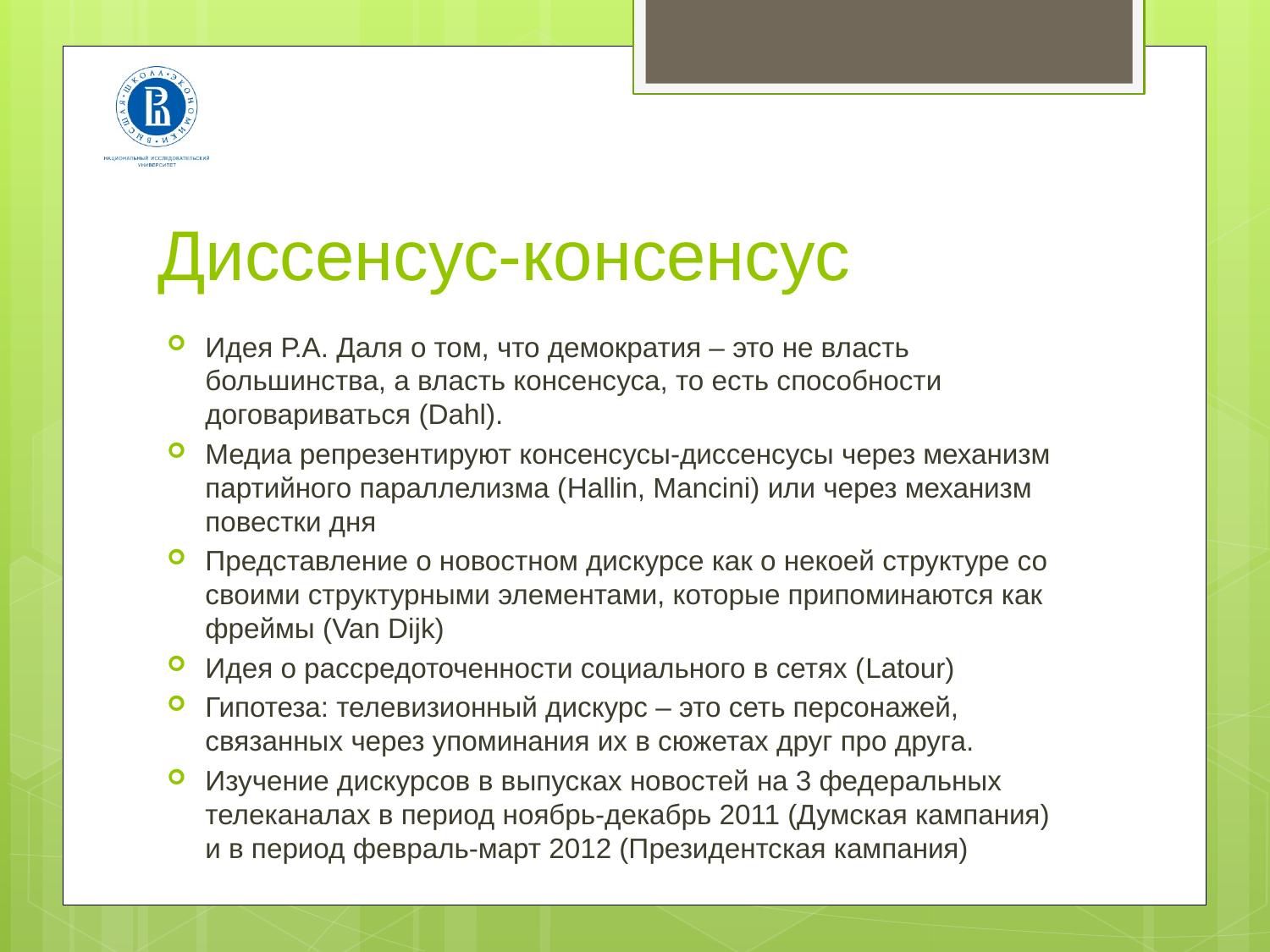

# Диссенсус-консенсус
Идея Р.А. Даля о том, что демократия – это не власть большинства, а власть консенсуса, то есть способности договариваться (Dahl).
Медиа репрезентируют консенсусы-диссенсусы через механизм партийного параллелизма (Hallin, Mancini) или через механизм повестки дня
Представление о новостном дискурсе как о некоей структуре со своими структурными элементами, которые припоминаются как фреймы (Van Dijk)
Идея о рассредоточенности социального в сетях (Latour)
Гипотеза: телевизионный дискурс – это сеть персонажей, связанных через упоминания их в сюжетах друг про друга.
Изучение дискурсов в выпусках новостей на 3 федеральных телеканалах в период ноябрь-декабрь 2011 (Думская кампания) и в период февраль-март 2012 (Президентская кампания)